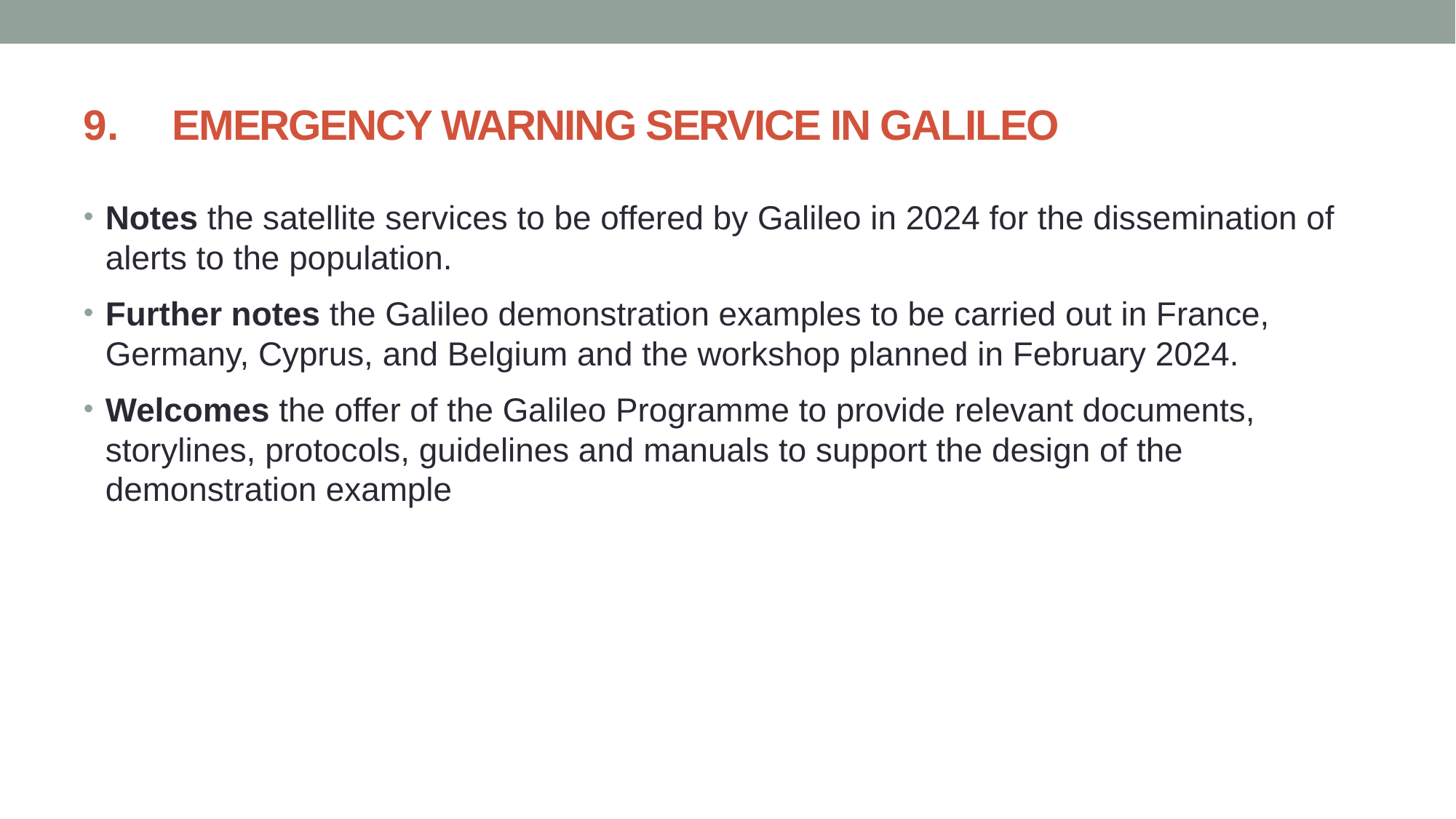

# EMERGENCY WARNING SERVICE IN GALILEO
Notes the satellite services to be offered by Galileo in 2024 for the dissemination of alerts to the population.
Further notes the Galileo demonstration examples to be carried out in France, Germany, Cyprus, and Belgium and the workshop planned in February 2024.
Welcomes the offer of the Galileo Programme to provide relevant documents, storylines, protocols, guidelines and manuals to support the design of the demonstration example